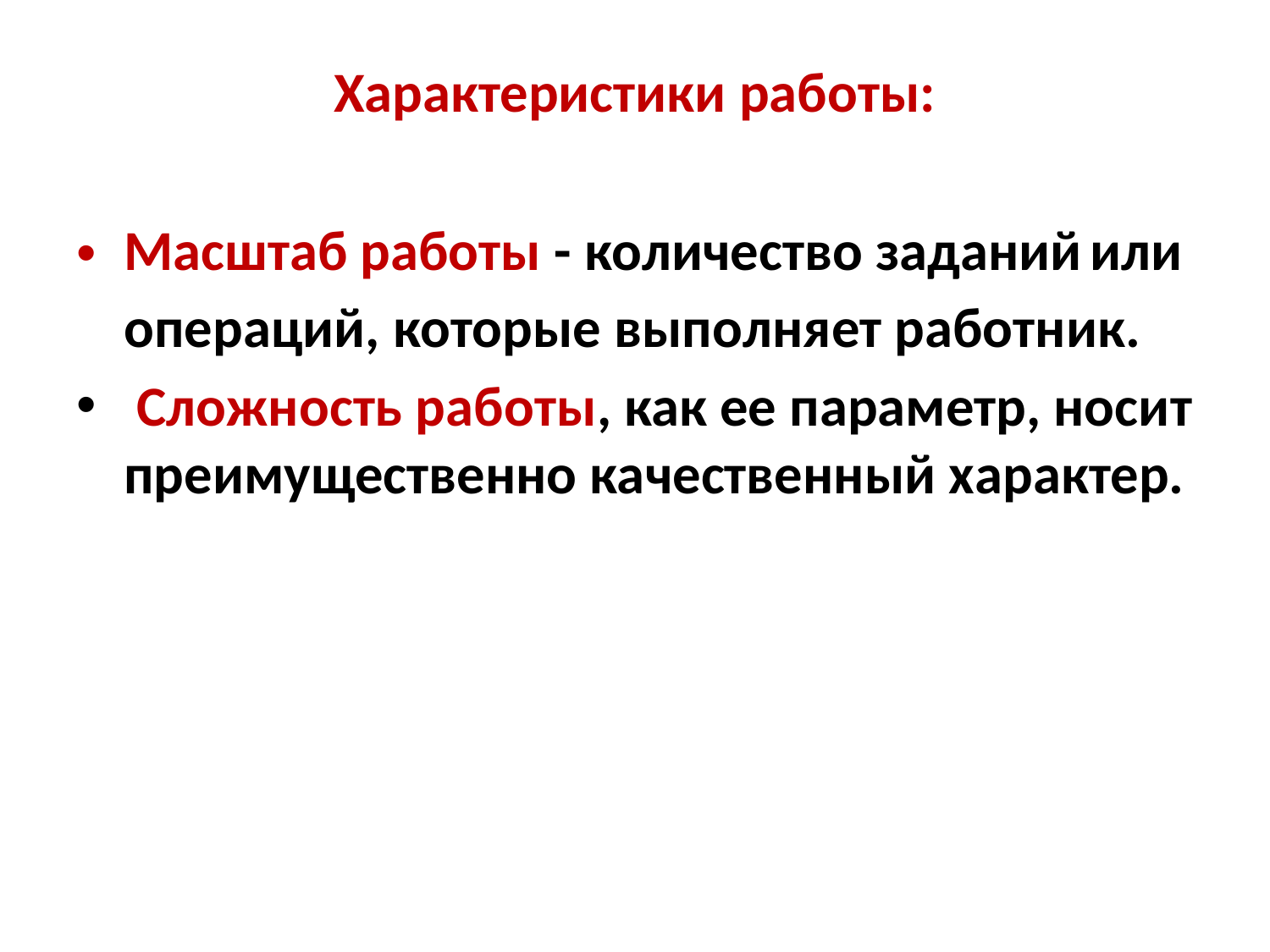

Характеристики работы:

Масштаб работы - количество заданий или операций, которые выполняет работник.
 Сложность работы, как ее параметр, носит преимущественно качественный характер.